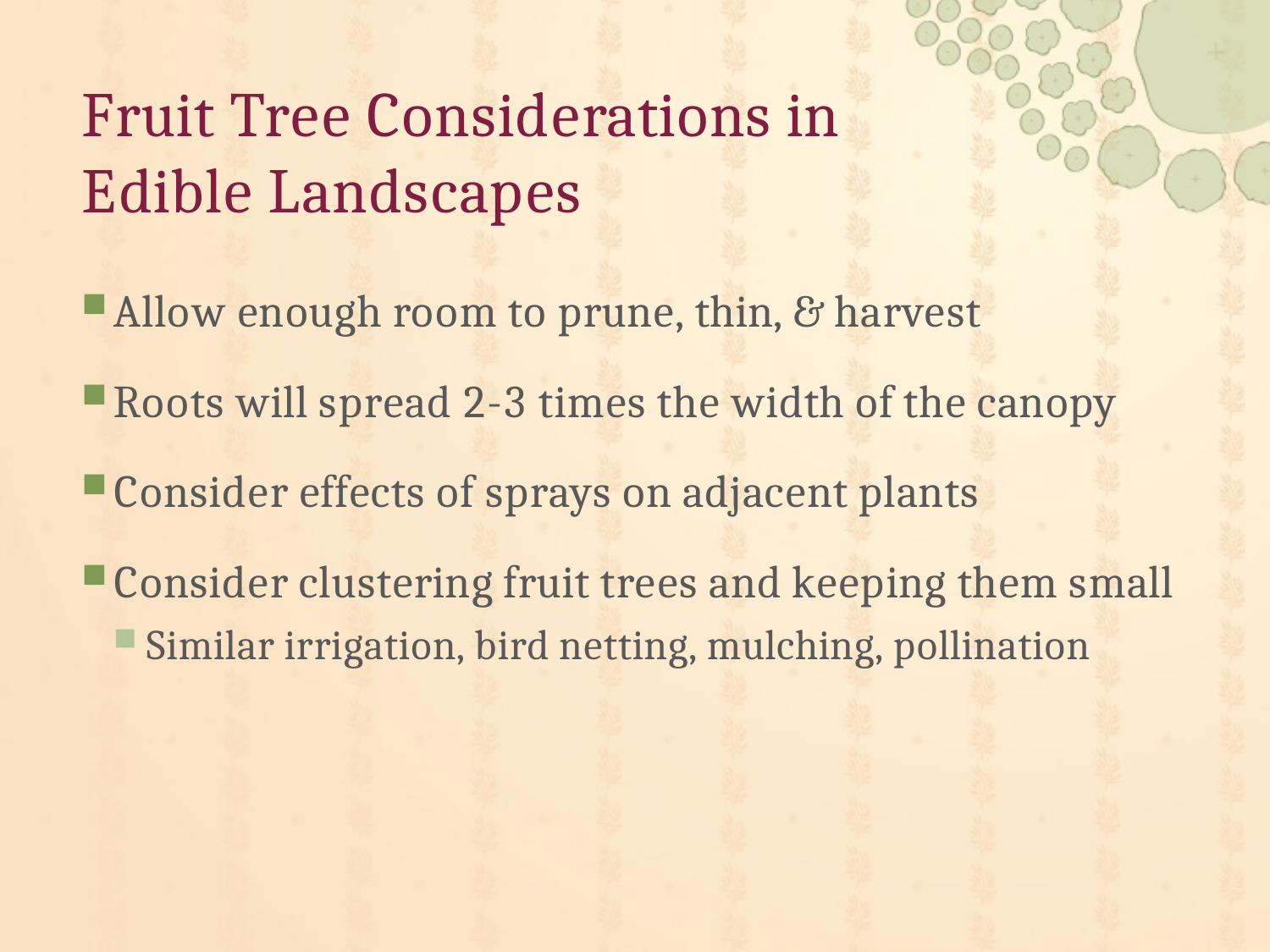

# Fruit Tree Considerations in Edible Landscapes
Allow enough room to prune, thin, & harvest
Roots will spread 2-3 times the width of the canopy
Consider effects of sprays on adjacent plants
Consider clustering fruit trees and keeping them small
Similar irrigation, bird netting, mulching, pollination